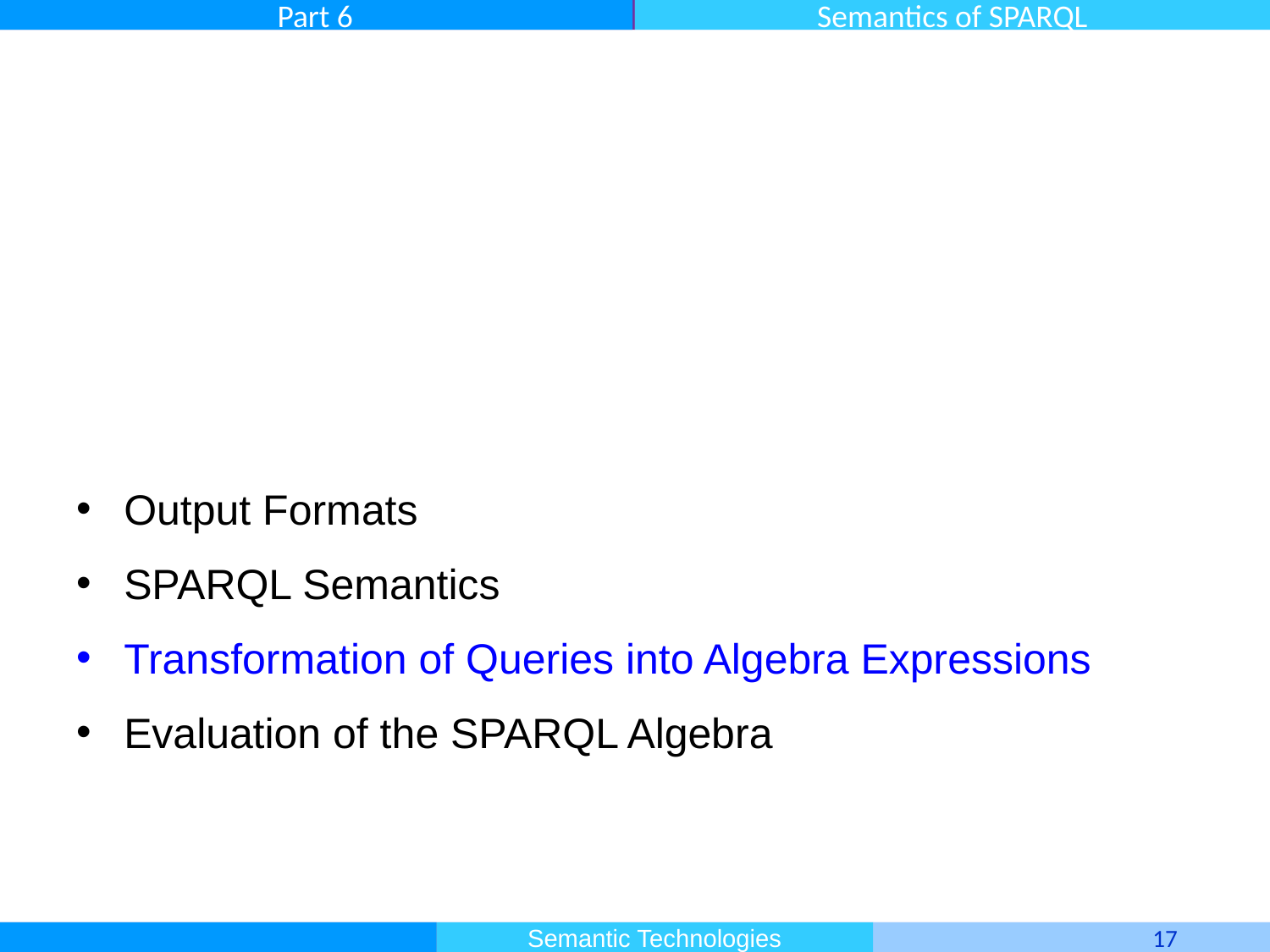

Output Formats
SPARQL Semantics
Transformation of Queries into Algebra Expressions
Evaluation of the SPARQL Algebra